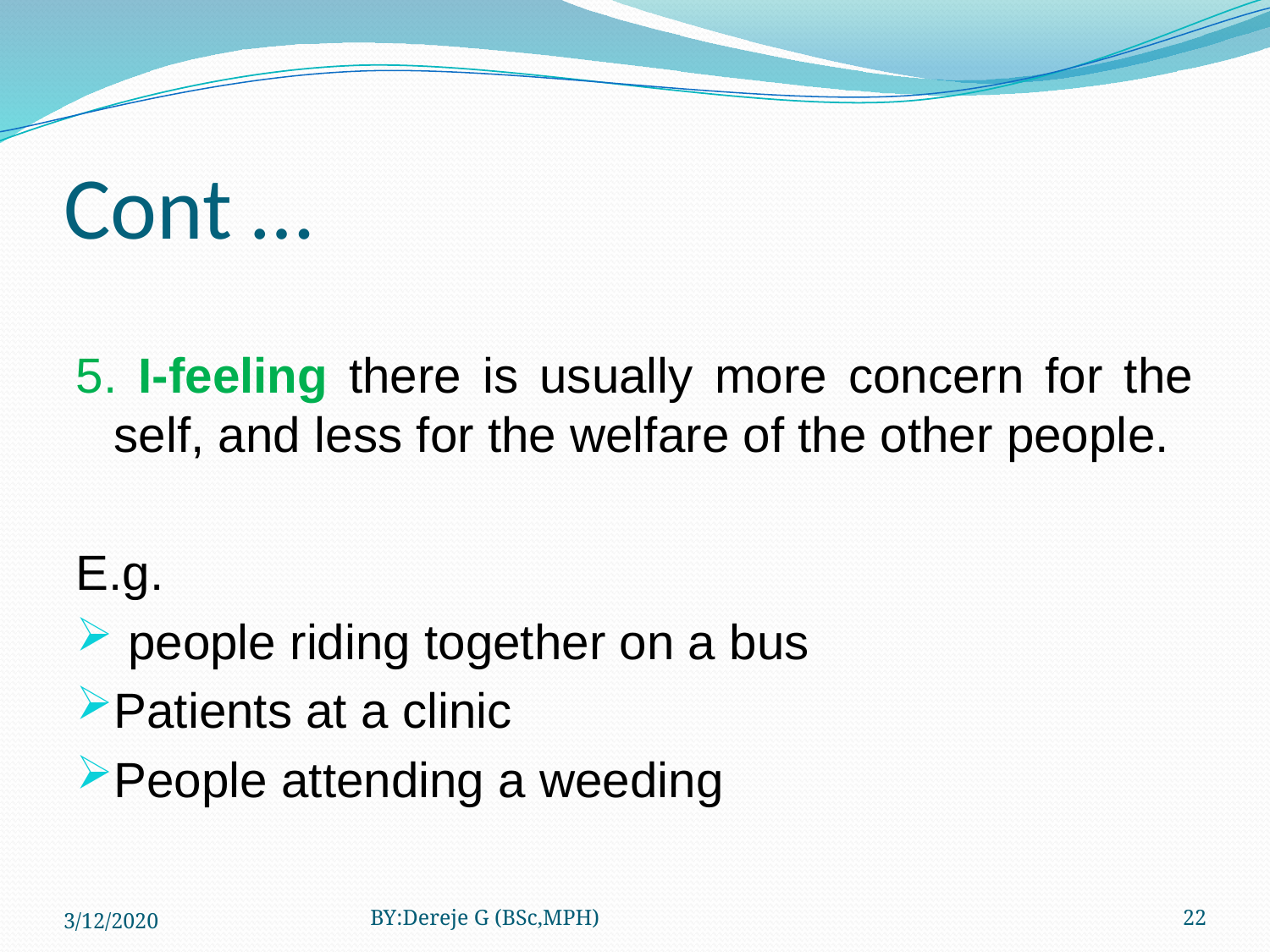

# Cont …

5. I-feeling there is usually more concern for the self, and less for the welfare of the other people.

E.g.
 people riding together on a bus
Patients at a clinic
People attending a weeding

3/12/2020
BY:Dereje G (BSc,MPH)
22